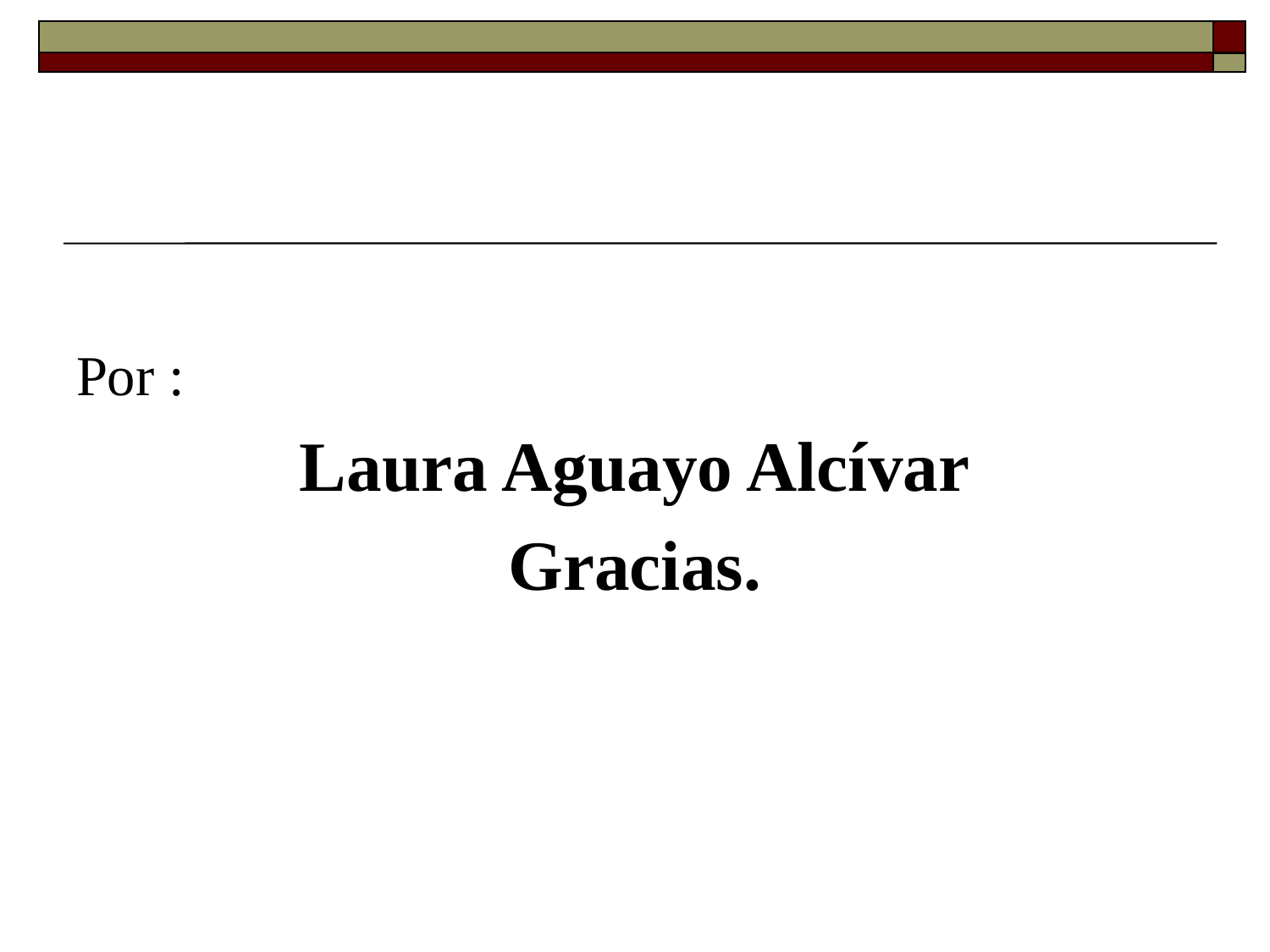

#

Por :
Laura Aguayo Alcívar
Gracias.